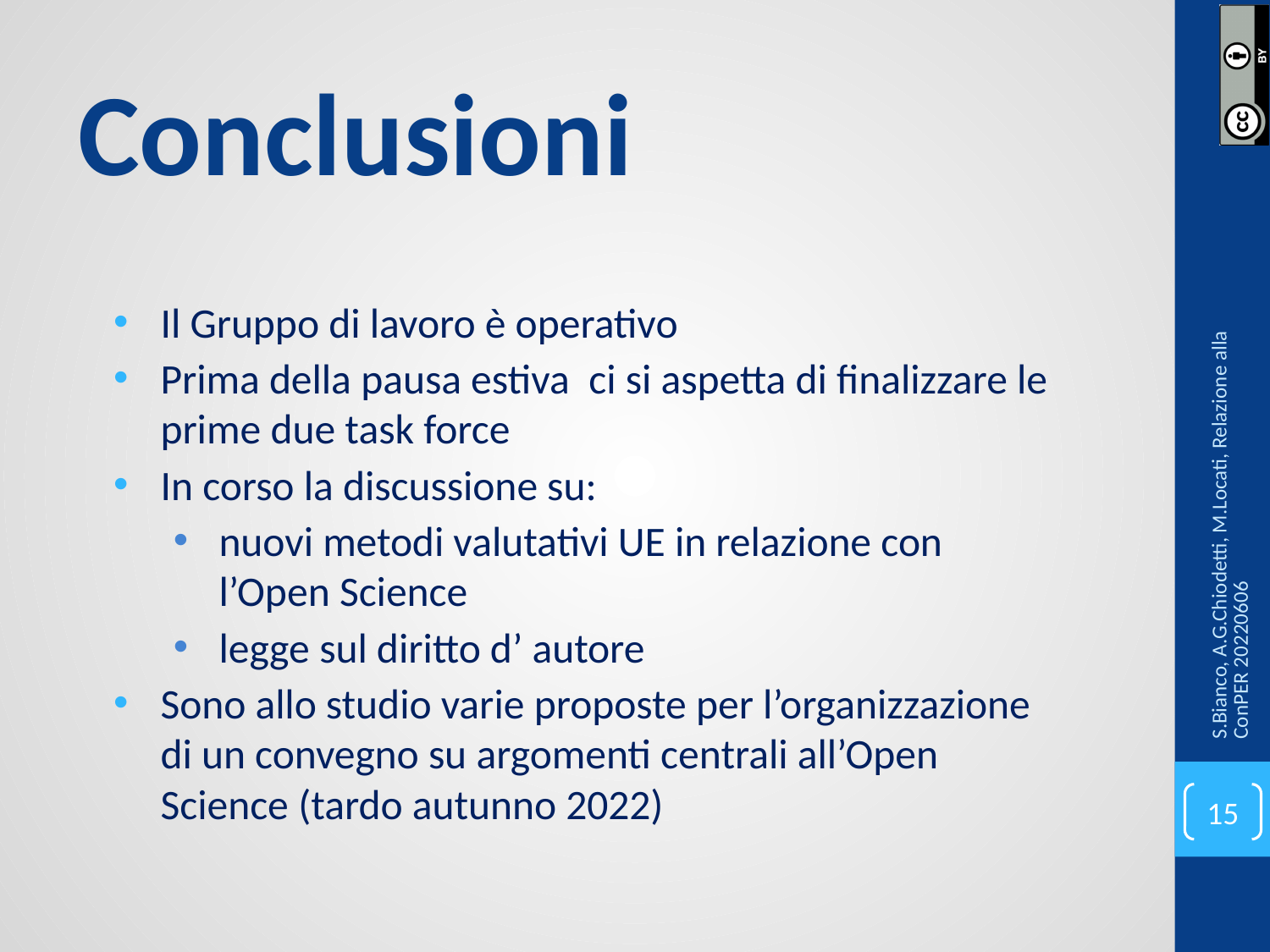

# Conclusioni
Il Gruppo di lavoro è operativo
Prima della pausa estiva  ci si aspetta di finalizzare le prime due task force
In corso la discussione su:
nuovi metodi valutativi UE in relazione con l’Open Science
legge sul diritto d’ autore
Sono allo studio varie proposte per l’organizzazione di un convegno su argomenti centrali all’Open Science (tardo autunno 2022)
S.Bianco, A.G.Chiodetti, M.Locati, Relazione alla ConPER 20220606
15